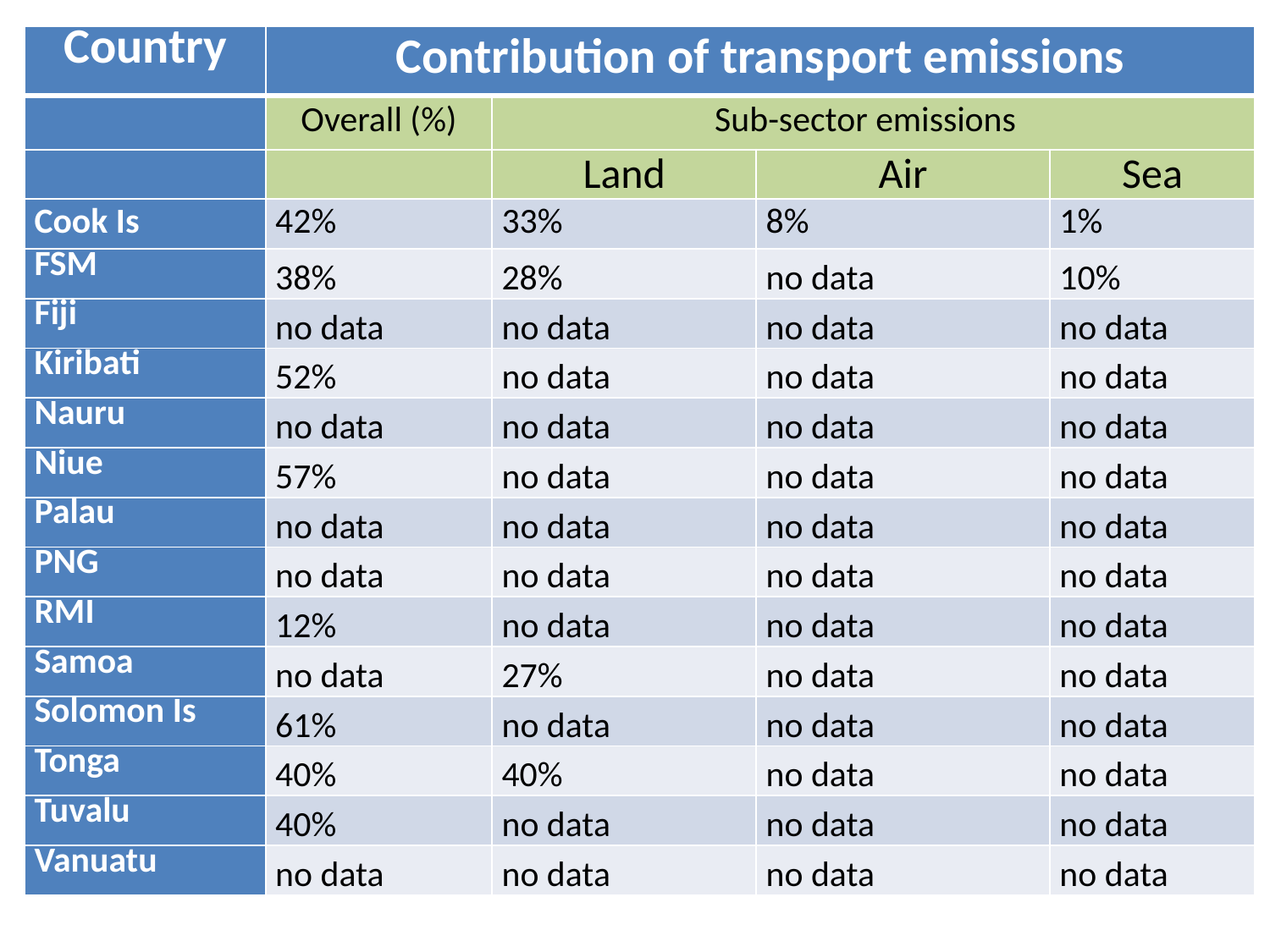

| Country | Contribution of transport emissions |  |  |  |
| --- | --- | --- | --- | --- |
|  | Overall (%) | Sub-sector emissions |  |  |
|  |  | Land | Air | Sea |
| Cook Is | 42% | 33% | 8% | 1% |
| FSM | 38% | 28% | no data | 10% |
| Fiji | no data | no data | no data | no data |
| Kiribati | 52% | no data | no data | no data |
| Nauru | no data | no data | no data | no data |
| Niue | 57% | no data | no data | no data |
| Palau | no data | no data | no data | no data |
| PNG | no data | no data | no data | no data |
| RMI | 12% | no data | no data | no data |
| Samoa | no data | 27% | no data | no data |
| Solomon Is | 61% | no data | no data | no data |
| Tonga | 40% | 40% | no data | no data |
| Tuvalu | 40% | no data | no data | no data |
| Vanuatu | no data | no data | no data | no data |